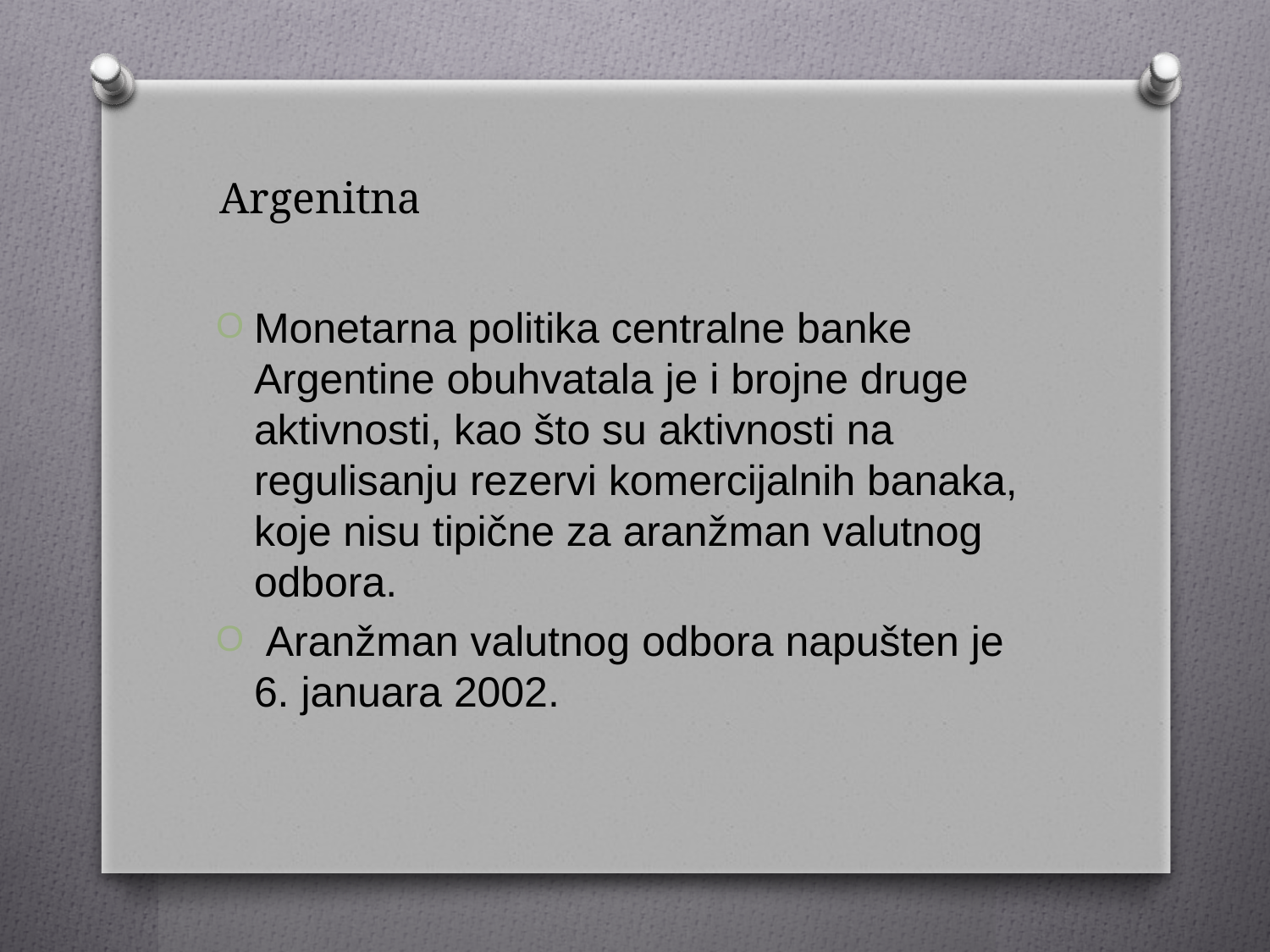

# Argenitna
Monetarna politika centralne banke Argentine obuhvatala je i brojne druge aktivnosti, kao što su aktivnosti na regulisanju rezervi komercijalnih banaka, koje nisu tipične za aranžman valutnog odbora.
 Aranžman valutnog odbora napušten je 6. januara 2002.